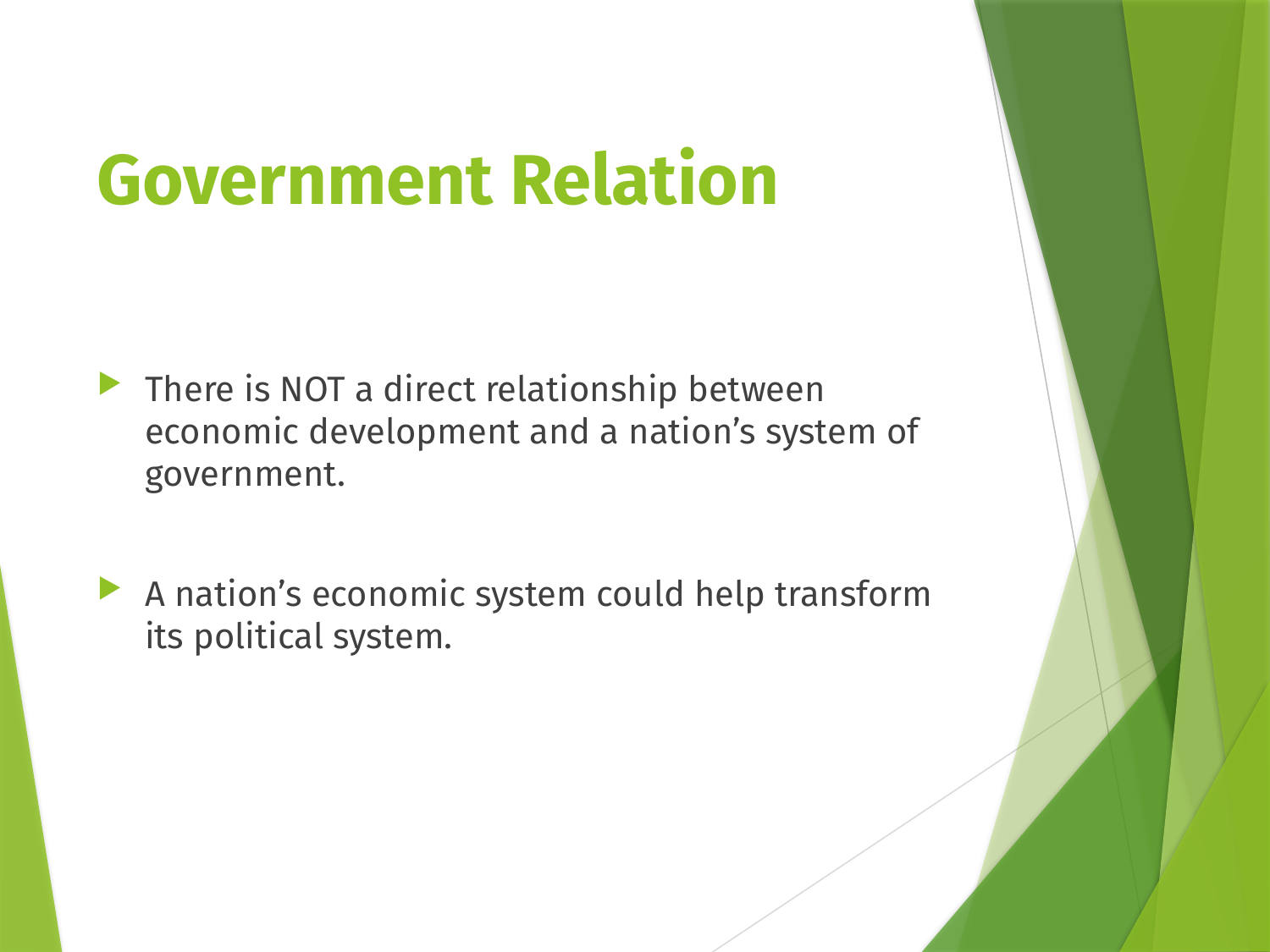

# Government Relation

There is NOT a direct relationship between economic development and a nation’s system of government.

A nation’s economic system could help transform its political system.